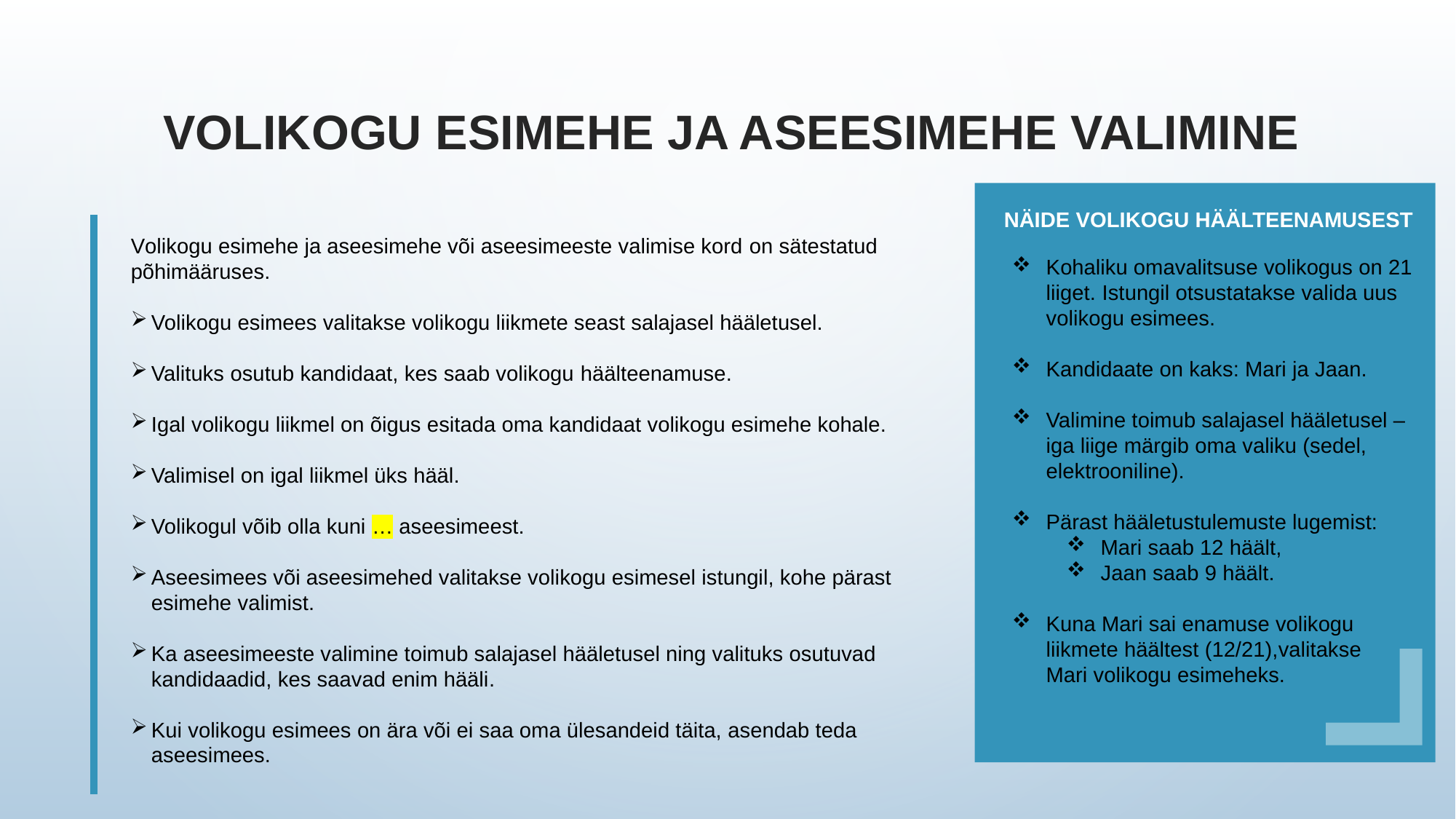

Volikogu esimehe ja aseesimehe valimine

NÄIDE VOLIKOGU HÄÄLTEENAMUSEST
Kohaliku omavalitsuse volikogus on 21 liiget. Istungil otsustatakse valida uus volikogu esimees.
Kandidaate on kaks: Mari ja Jaan.

Valimine toimub salajasel hääletusel – iga liige märgib oma valiku (sedel, elektrooniline).
Pärast hääletustulemuste lugemist:
Mari saab 12 häält,
Jaan saab 9 häält.

Kuna Mari sai enamuse volikogu liikmete häältest (12/21),valitakse
Mari volikogu esimeheks.
Volikogu esimehe ja aseesimehe või aseesimeeste valimise kord on sätestatud põhimääruses.

Volikogu esimees valitakse volikogu liikmete seast salajasel hääletusel.
Valituks osutub kandidaat, kes saab volikogu häälteenamuse.

Igal volikogu liikmel on õigus esitada oma kandidaat volikogu esimehe kohale.
Valimisel on igal liikmel üks hääl.

Volikogul võib olla kuni … aseesimeest.
Aseesimees või aseesimehed valitakse volikogu esimesel istungil, kohe pärast esimehe valimist.
Ka aseesimeeste valimine toimub salajasel hääletusel ning valituks osutuvad kandidaadid, kes saavad enim hääli.

Kui volikogu esimees on ära või ei saa oma ülesandeid täita, asendab teda aseesimees.